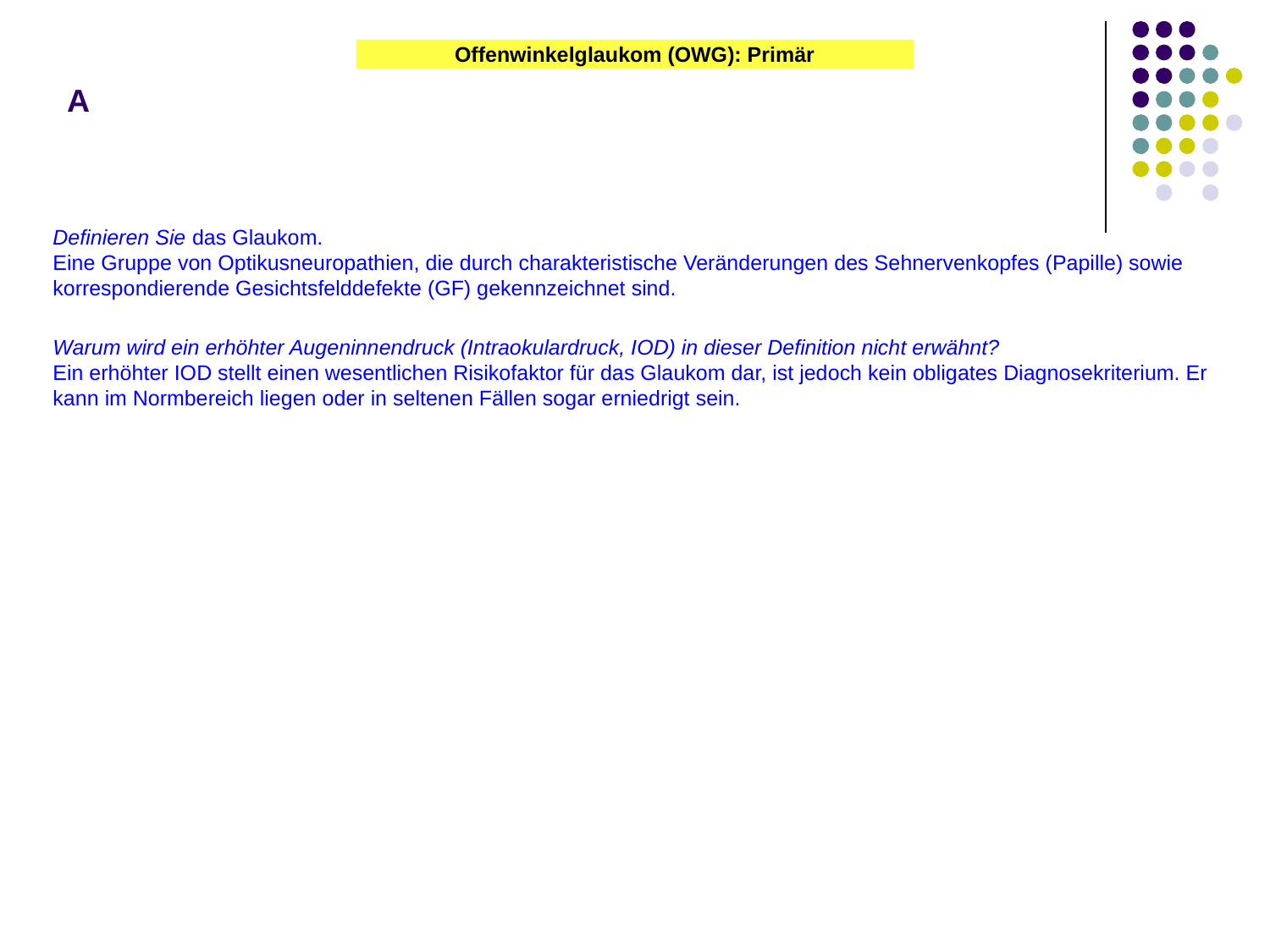

Offenwinkelglaukom (OWG): Primär
# A
Definieren Sie das Glaukom.
Eine Gruppe von Optikusneuropathien, die durch charakteristische Veränderungen des Sehnervenkopfes (Papille) sowie korrespondierende Gesichtsfelddefekte (GF) gekennzeichnet sind.

Warum wird ein erhöhter Augeninnendruck (Intraokulardruck, IOD) in dieser Definition nicht erwähnt?
Ein erhöhter IOD stellt einen wesentlichen Risikofaktor für das Glaukom dar, ist jedoch kein obligates Diagnosekriterium. Er kann im Normbereich liegen oder in seltenen Fällen sogar erniedrigt sein.